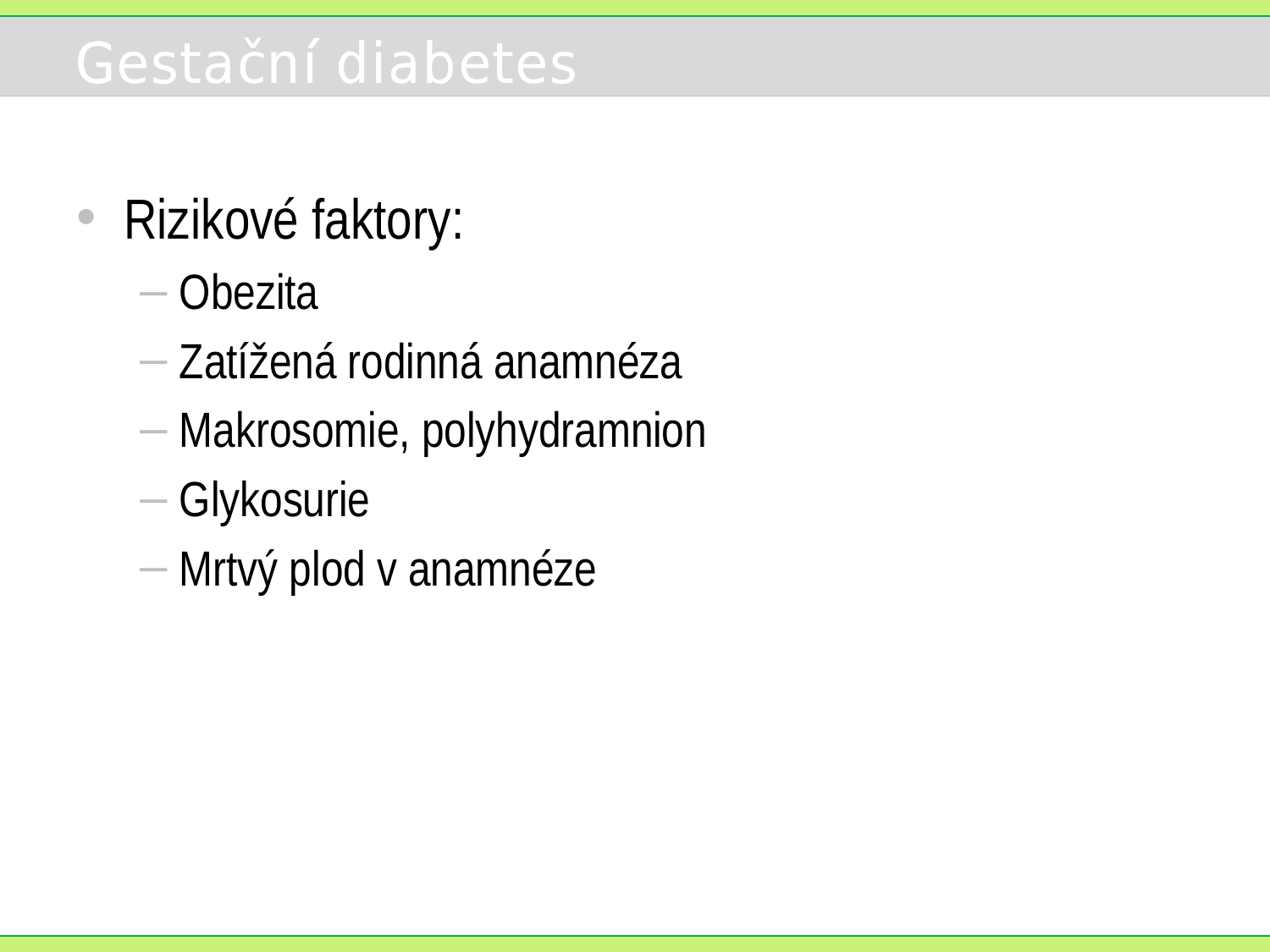

# Gestační diabetes
Rizikové faktory:
Obezita
Zatížená rodinná anamnéza
Makrosomie, polyhydramnion
Glykosurie
Mrtvý plod v anamnéze